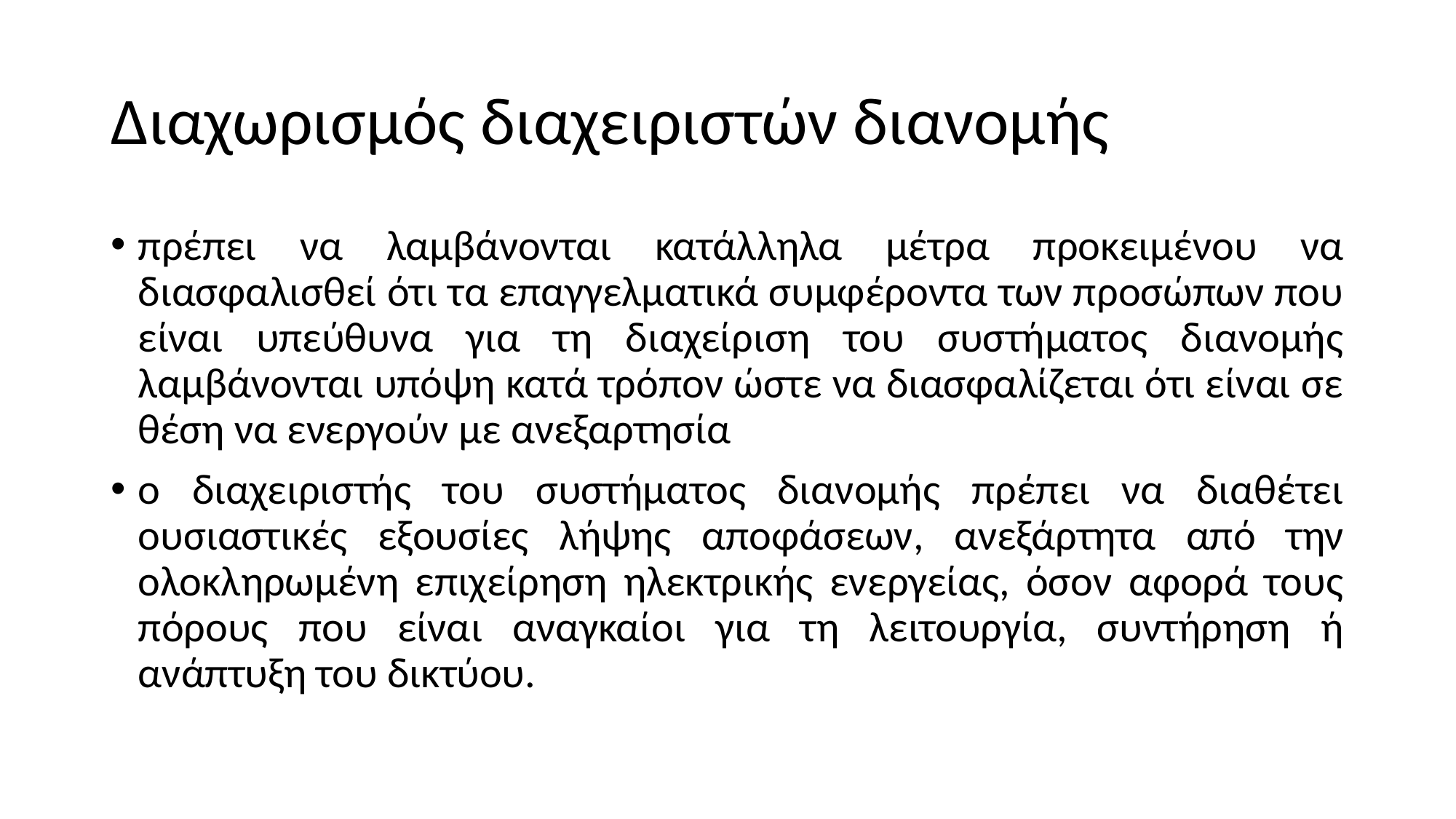

# Διαχωρισμός διαχειριστών διανομής
πρέπει να λαμβάνονται κατάλληλα μέτρα προκειμένου να διασφαλισθεί ότι τα επαγγελματικά συμφέροντα των προσώπων που είναι υπεύθυνα για τη διαχείριση του συστήματος διανομής λαμβάνονται υπόψη κατά τρόπον ώστε να διασφαλίζεται ότι είναι σε θέση να ενεργούν με ανεξαρτησία
ο διαχειριστής του συστήματος διανομής πρέπει να διαθέτει ουσιαστικές εξουσίες λήψης αποφάσεων, ανεξάρτητα από την ολοκληρωμένη επιχείρηση ηλεκτρικής ενεργείας, όσον αφορά τους πόρους που είναι αναγκαίοι για τη λειτουργία, συντήρηση ή ανάπτυξη του δικτύου.